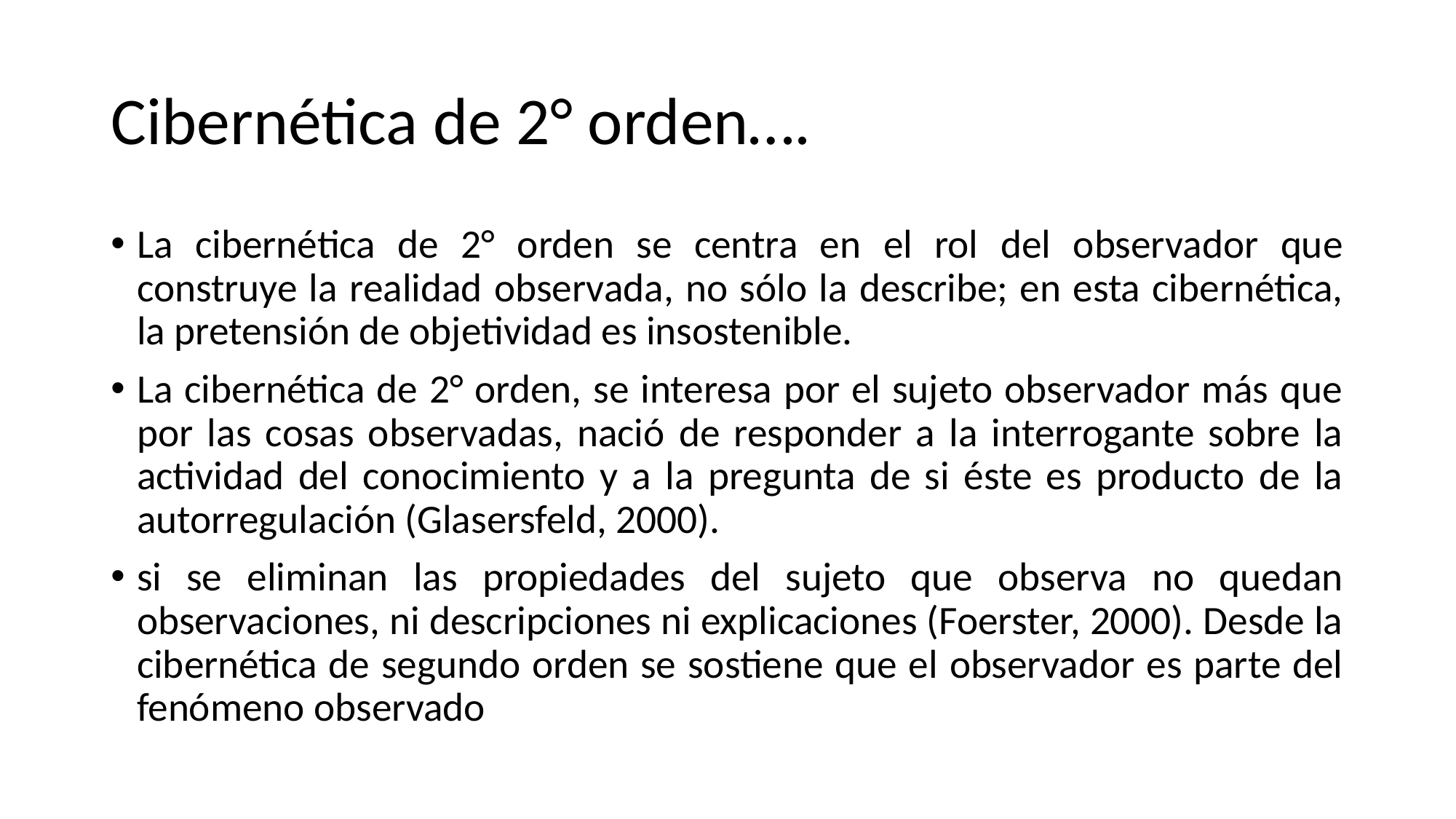

# Cibernética de 2° orden….
La cibernética de 2° orden se centra en el rol del observador que construye la realidad observada, no sólo la describe; en esta cibernética, la pretensión de objetividad es insostenible.
La cibernética de 2° orden, se interesa por el sujeto observador más que por las cosas observadas, nació de responder a la interrogante sobre la actividad del conocimiento y a la pregunta de si éste es producto de la autorregulación (Glasersfeld, 2000).
si se eliminan las propiedades del sujeto que observa no quedan observaciones, ni descripciones ni explicaciones (Foerster, 2000). Desde la cibernética de segundo orden se sostiene que el observador es parte del fenómeno observado